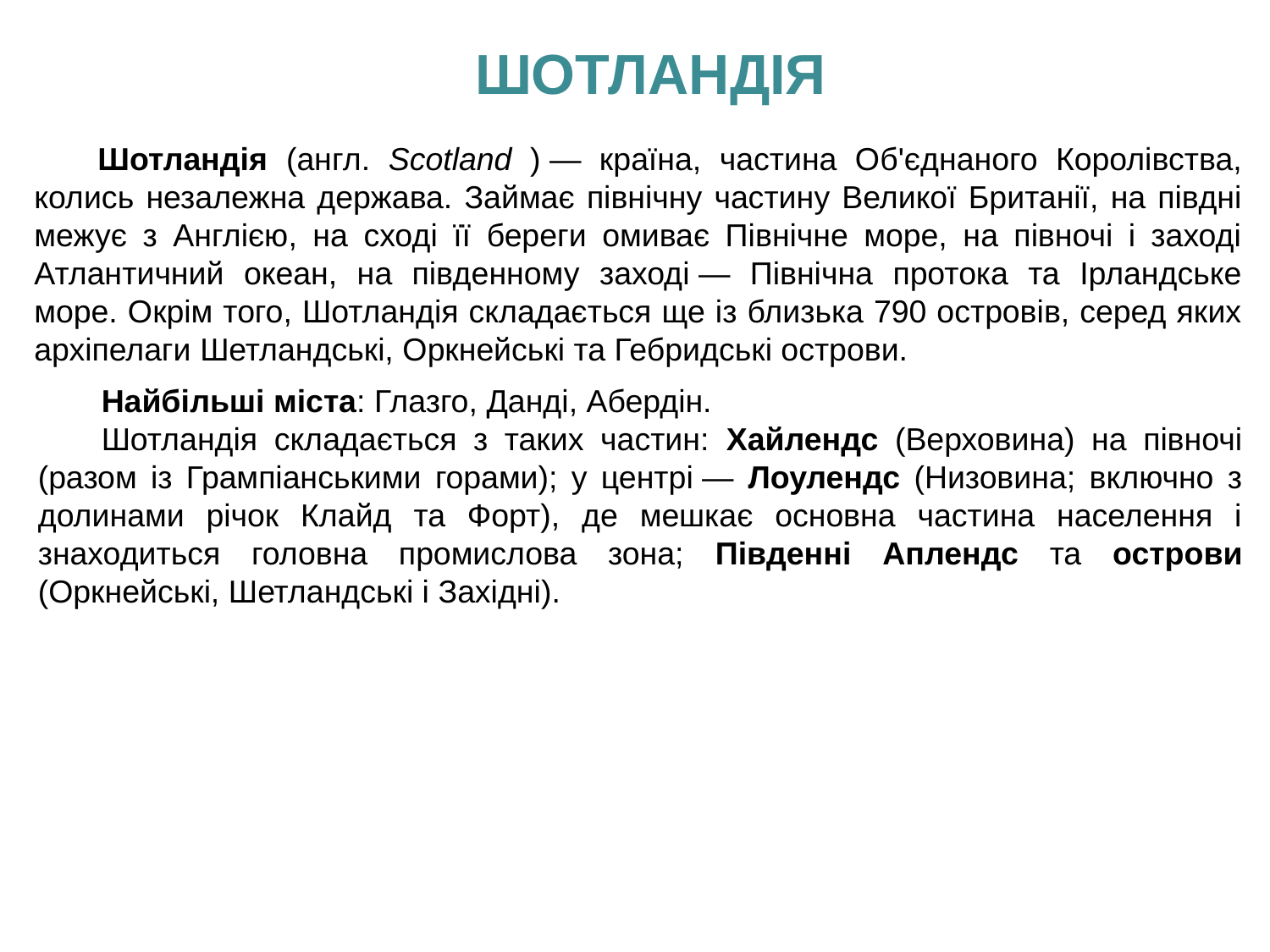

ШОТЛАНДІЯ
Шотландія (англ. Scotland ) — країна, частина Об'єднаного Королівства, колись незалежна держава. Займає північну частину Великої Британії, на півдні межує з Англією, на сході її береги омиває Північне море, на півночі і заході Атлантичний океан, на південному заході — Північна протока та Ірландське море. Окрім того, Шотландія складається ще із близька 790 островів, серед яких архіпелаги Шетландські, Оркнейські та Гебридські острови.
Найбільші міста: Глазго, Данді, Абердін.
Шотландія складається з таких частин: Хайлендс (Верховина) на півночі (разом із Грампіанськими горами); у центрі — Лоулендс (Низовина; включно з долинами річок Клайд та Форт), де мешкає основна частина населення і знаходиться головна промислова зона; Південні Аплендс та острови (Оркнейські, Шетландські і Західні).